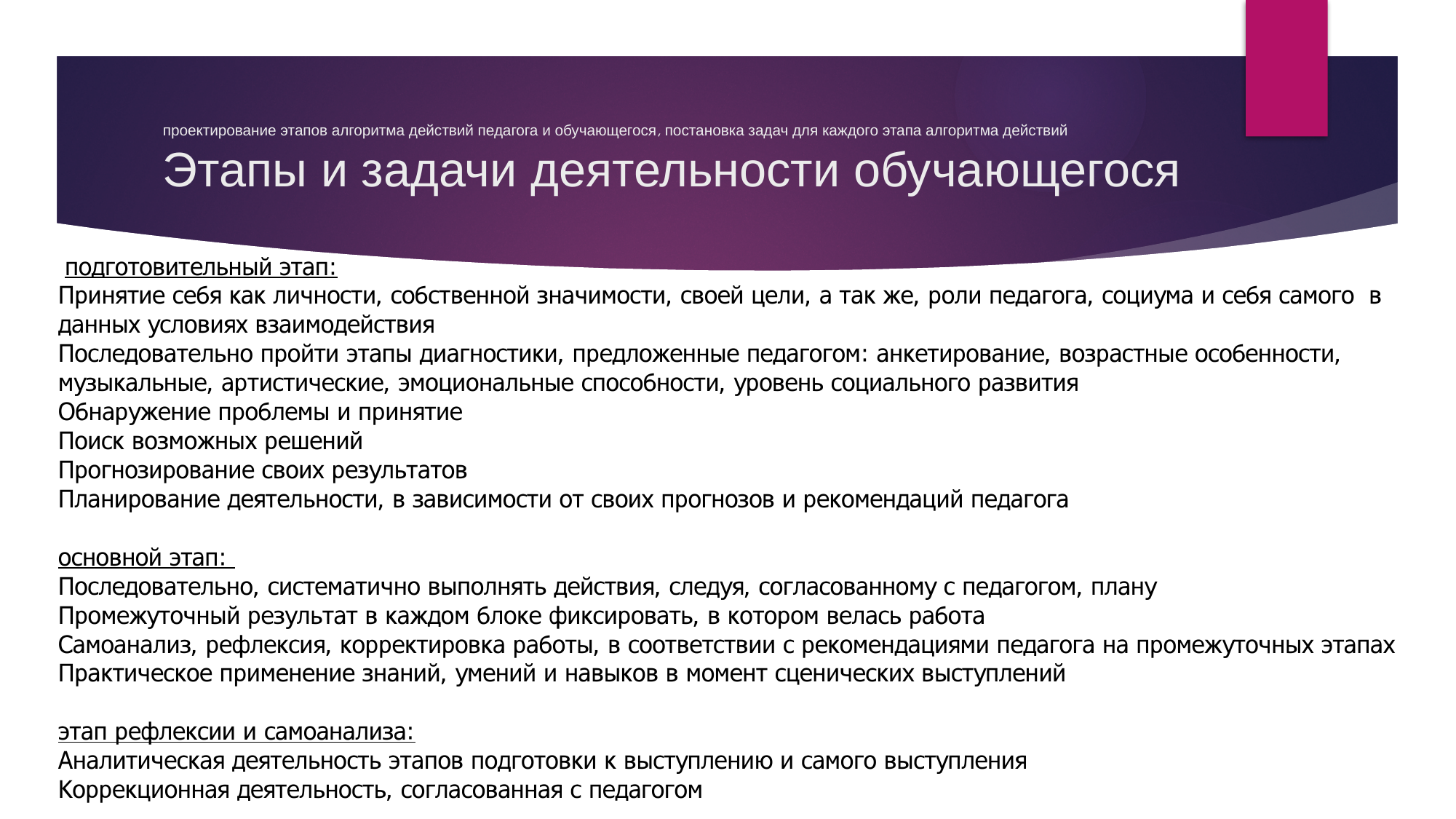

# проектирование этапов алгоритма действий педагога и обучающегося, постановка задач для каждого этапа алгоритма действий Этапы и задачи деятельности обучающегося
 подготовительный этап:
Принятие себя как личности, собственной значимости, своей цели, а так же, роли педагога, социума и себя самого  в данных условиях взаимодействия
Последовательно пройти этапы диагностики, предложенные педагогом: анкетирование, возрастные особенности, музыкальные, артистические, эмоциональные способности, уровень социального развития
Обнаружение проблемы и принятие
Поиск возможных решений
Прогнозирование своих результатов
Планирование деятельности, в зависимости от своих прогнозов и рекомендаций педагога

основной этап:
Последовательно, систематично выполнять действия, следуя, согласованному с педагогом, плану
Промежуточный результат в каждом блоке фиксировать, в котором велась работа
Самоанализ, рефлексия, корректировка работы, в соответствии с рекомендациями педагога на промежуточных этапах
Практическое применение знаний, умений и навыков в момент сценических выступлений

этап рефлексии и самоанализа:
Аналитическая деятельность этапов подготовки к выступлению и самого выступления
Коррекционная деятельность, согласованная с педагогом